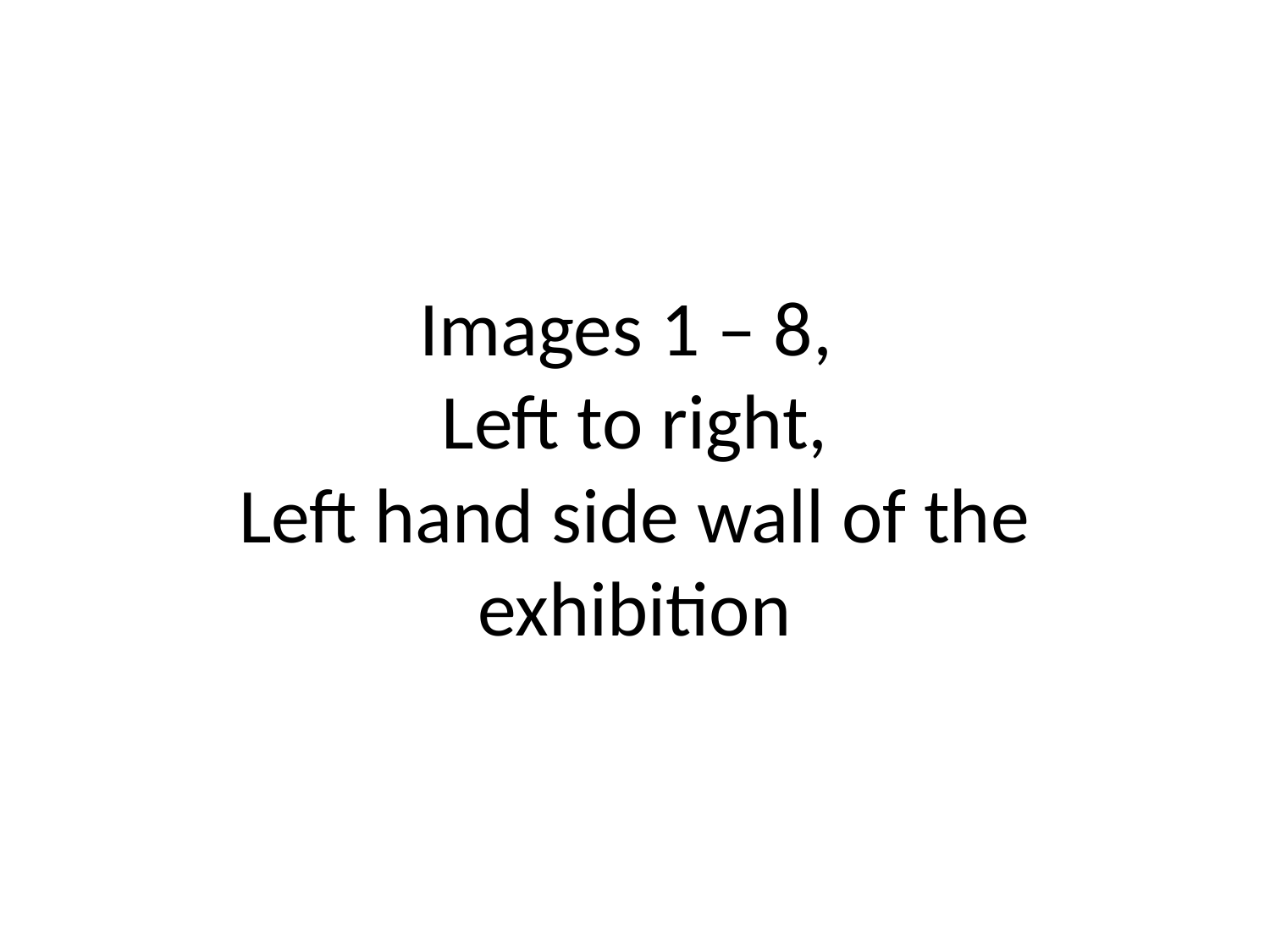

# Images 1 – 8, Left to right, Left hand side wall of the exhibition